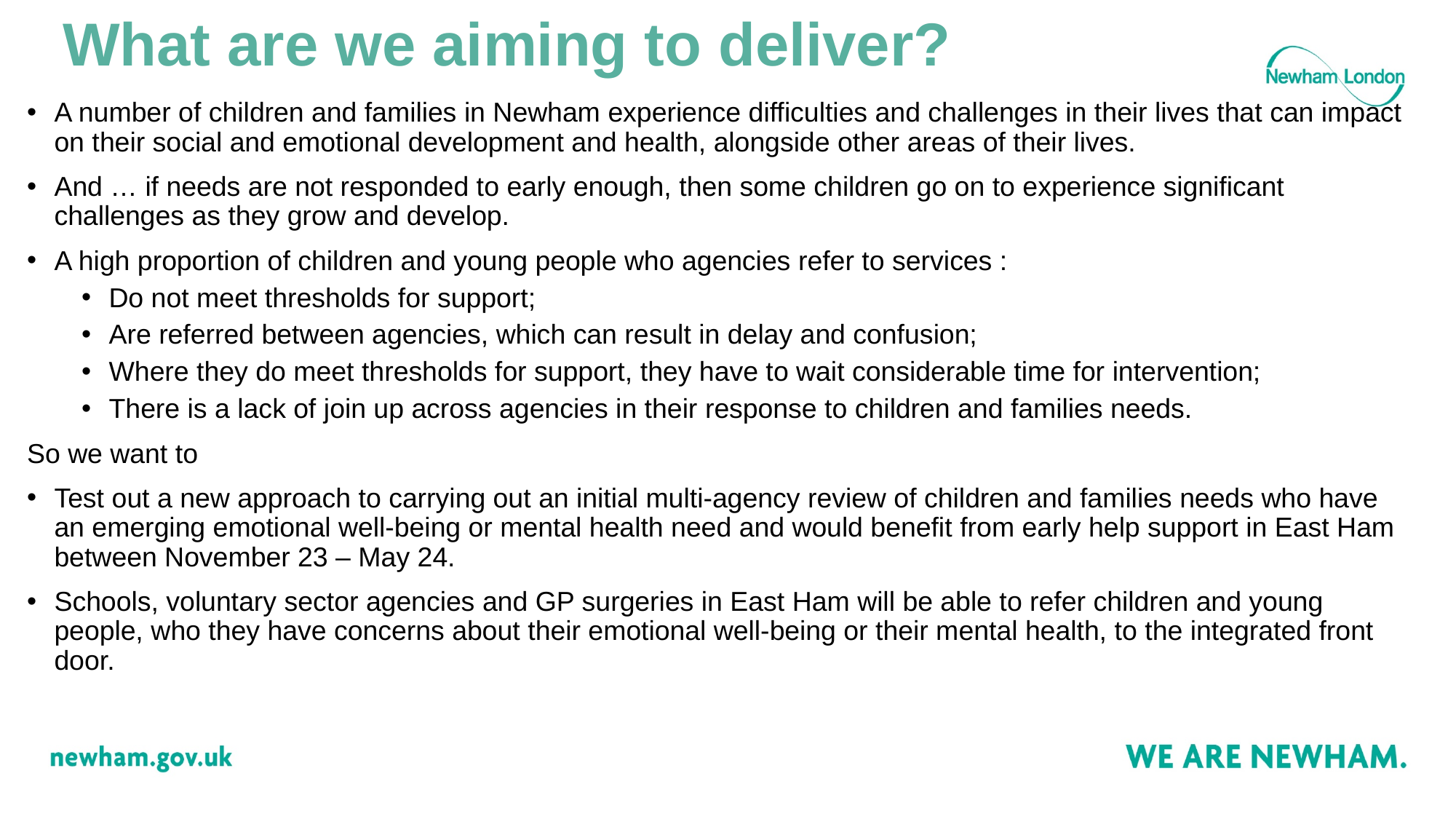

# What are we aiming to deliver?
A number of children and families in Newham experience difficulties and challenges in their lives that can impact on their social and emotional development and health, alongside other areas of their lives.
And … if needs are not responded to early enough, then some children go on to experience significant challenges as they grow and develop.
A high proportion of children and young people who agencies refer to services :
Do not meet thresholds for support;
Are referred between agencies, which can result in delay and confusion;
Where they do meet thresholds for support, they have to wait considerable time for intervention;
There is a lack of join up across agencies in their response to children and families needs.
So we want to
Test out a new approach to carrying out an initial multi-agency review of children and families needs who have an emerging emotional well-being or mental health need and would benefit from early help support in East Ham between November 23 – May 24.
Schools, voluntary sector agencies and GP surgeries in East Ham will be able to refer children and young people, who they have concerns about their emotional well-being or their mental health, to the integrated front door.